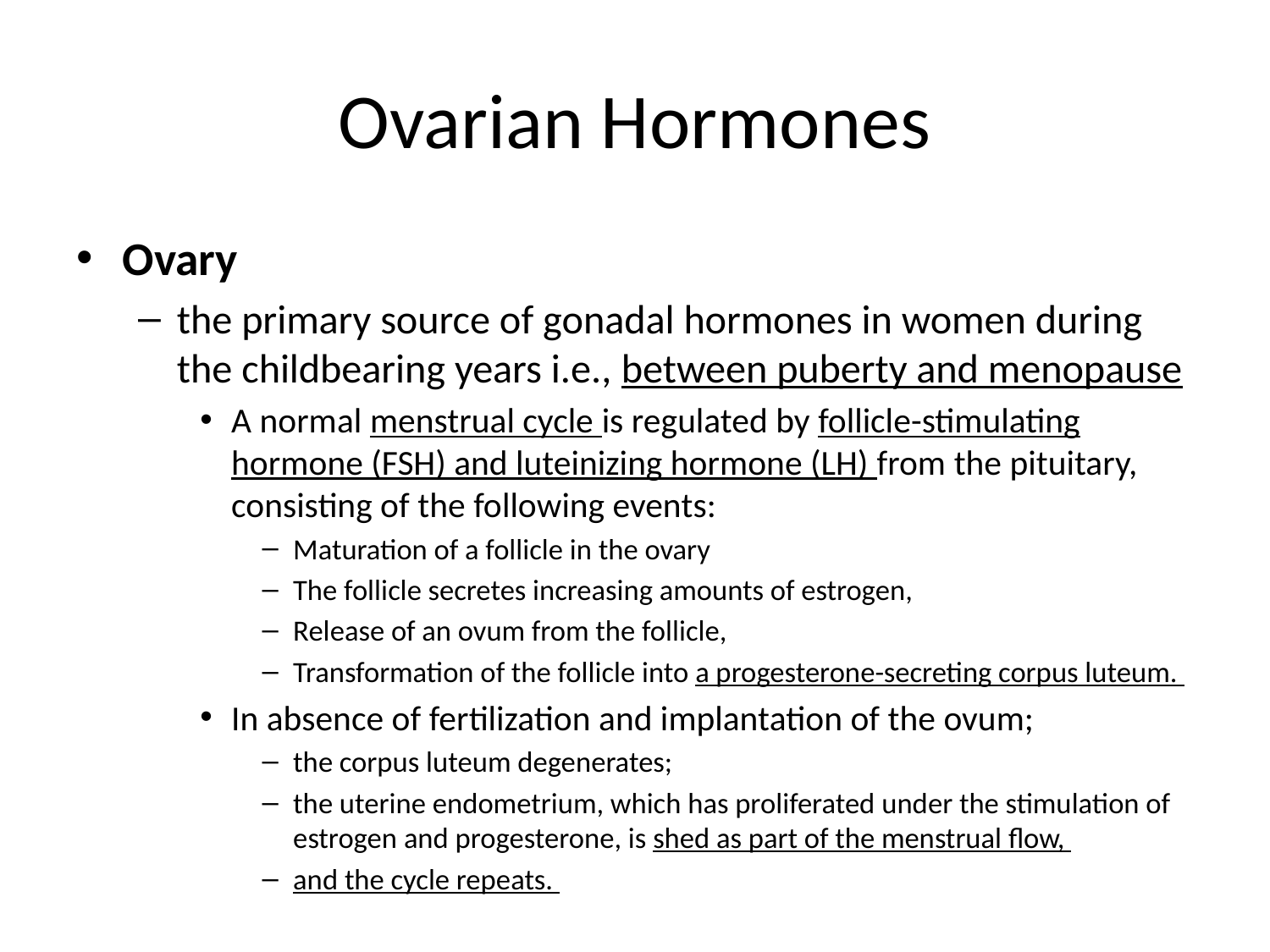

# Ovarian Hormones
Ovary
the primary source of gonadal hormones in women during the childbearing years i.e., between puberty and menopause
A normal menstrual cycle is regulated by follicle-stimulating hormone (FSH) and luteinizing hormone (LH) from the pituitary, consisting of the following events:
Maturation of a follicle in the ovary
The follicle secretes increasing amounts of estrogen,
Release of an ovum from the follicle,
Transformation of the follicle into a progesterone-secreting corpus luteum.
In absence of fertilization and implantation of the ovum;
the corpus luteum degenerates;
the uterine endometrium, which has proliferated under the stimulation of estrogen and progesterone, is shed as part of the menstrual flow,
and the cycle repeats.